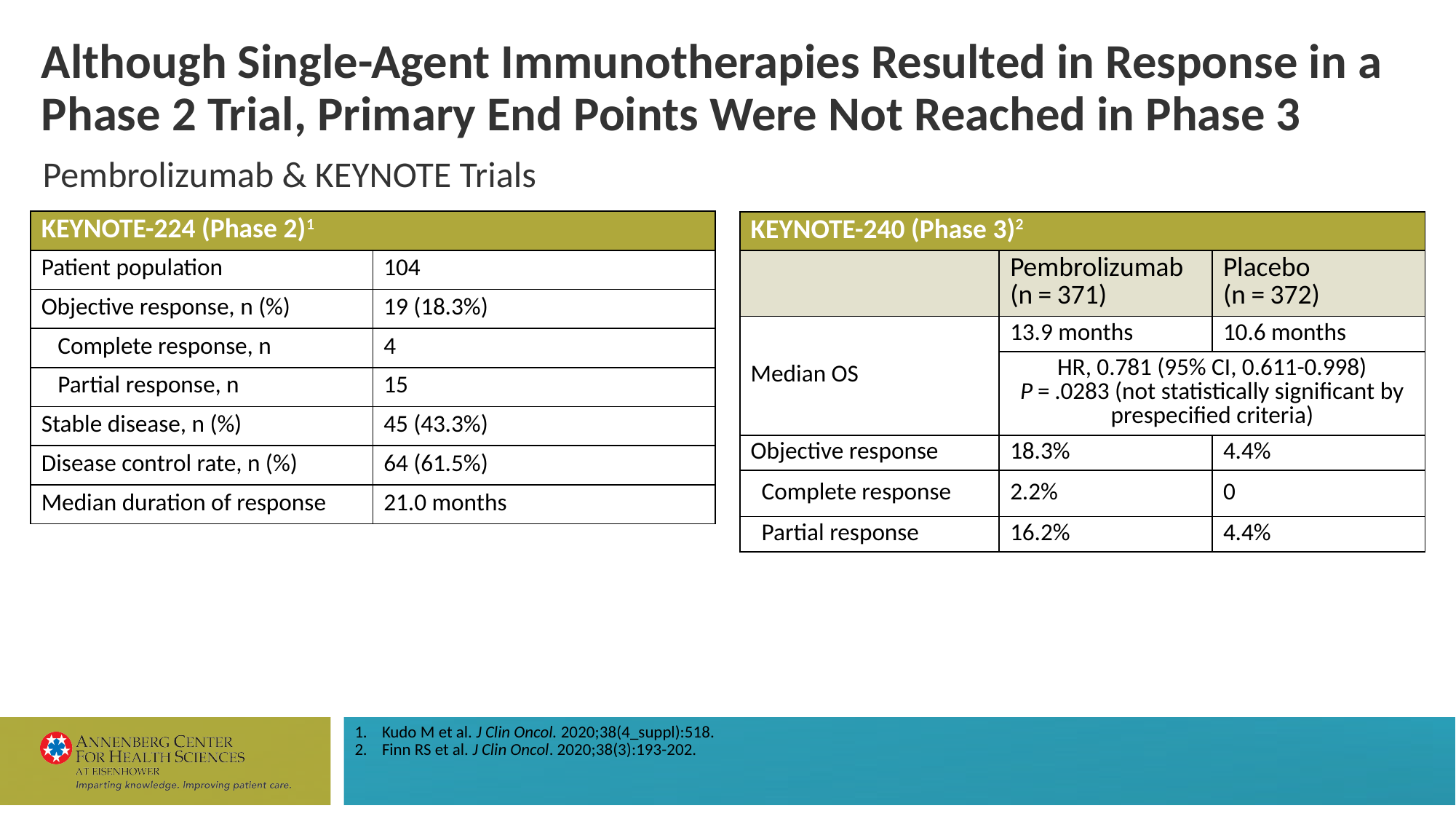

# Although Single-Agent Immunotherapies Resulted in Response in a Phase 2 Trial, Primary End Points Were Not Reached in Phase 3
Pembrolizumab & KEYNOTE Trials
| KEYNOTE-224 (Phase 2)1 |  |
| --- | --- |
| Patient population | 104 |
| Objective response, n (%) | 19 (18.3%) |
| Complete response, n | 4 |
| Partial response, n | 15 |
| Stable disease, n (%) | 45 (43.3%) |
| Disease control rate, n (%) | 64 (61.5%) |
| Median duration of response | 21.0 months |
| KEYNOTE-240 (Phase 3)2 |  |  |
| --- | --- | --- |
|  | Pembrolizumab (n = 371) | Placebo (n = 372) |
| Median OS | 13.9 months | 10.6 months |
|  | HR, 0.781 (95% CI, 0.611-0.998) P = .0283 (not statistically significant by prespecified criteria) |  |
| Objective response | 18.3% | 4.4% |
| Complete response | 2.2% | 0 |
| Partial response | 16.2% | 4.4% |
Kudo M et al. J Clin Oncol. 2020;38(4_suppl):518.
Finn RS et al. J Clin Oncol. 2020;38(3):193-202.